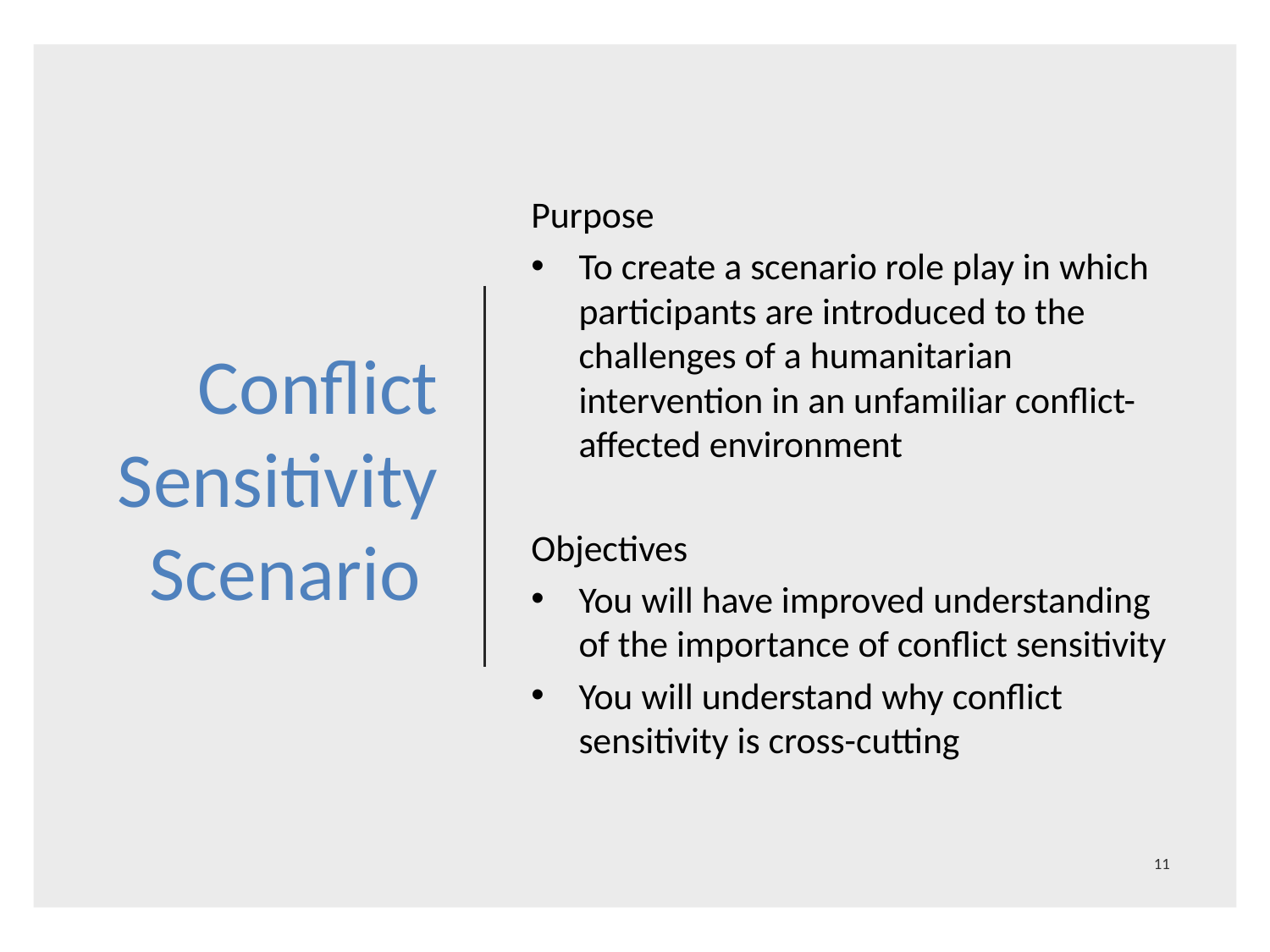

# Conflict Sensitivity Scenario
Purpose
To create a scenario role play in which participants are introduced to the challenges of a humanitarian intervention in an unfamiliar conflict-affected environment

Objectives
You will have improved understanding of the importance of conflict sensitivity
You will understand why conflict sensitivity is cross-cutting
11